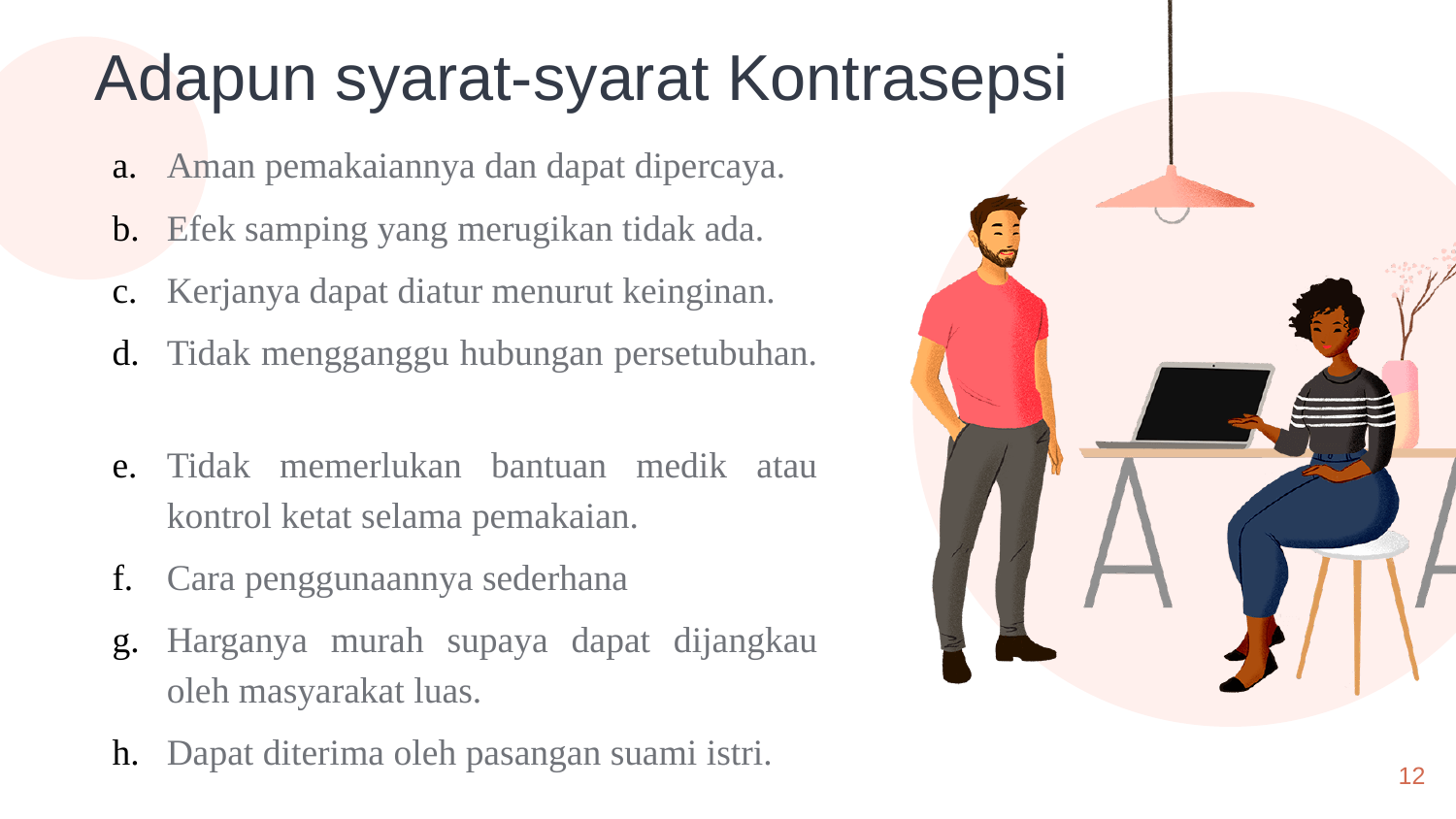

# Adapun syarat-syarat Kontrasepsi
Aman pemakaiannya dan dapat dipercaya.
Efek samping yang merugikan tidak ada.
Kerjanya dapat diatur menurut keinginan.
Tidak mengganggu hubungan persetubuhan.
Tidak memerlukan bantuan medik atau kontrol ketat selama pemakaian.
Cara penggunaannya sederhana
Harganya murah supaya dapat dijangkau oleh masyarakat luas.
Dapat diterima oleh pasangan suami istri.

12